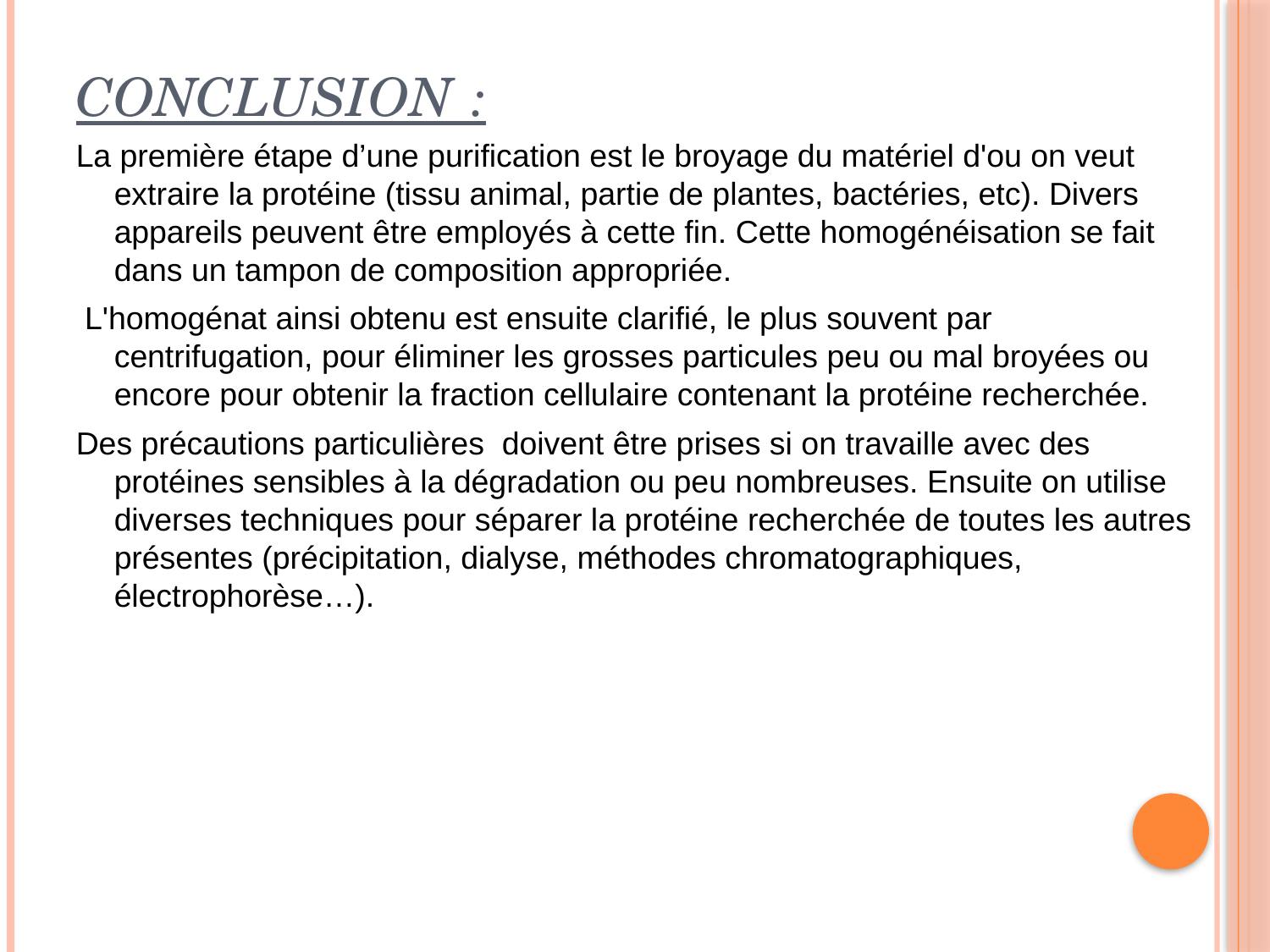

# Conclusion :
La première étape d’une purification est le broyage du matériel d'ou on veut extraire la protéine (tissu animal, partie de plantes, bactéries, etc). Divers appareils peuvent être employés à cette fin. Cette homogénéisation se fait dans un tampon de composition appropriée.
 L'homogénat ainsi obtenu est ensuite clarifié, le plus souvent par centrifugation, pour éliminer les grosses particules peu ou mal broyées ou encore pour obtenir la fraction cellulaire contenant la protéine recherchée.
Des précautions particulières  doivent être prises si on travaille avec des protéines sensibles à la dégradation ou peu nombreuses. Ensuite on utilise diverses techniques pour séparer la protéine recherchée de toutes les autres présentes (précipitation, dialyse, méthodes chromatographiques, électrophorèse…).